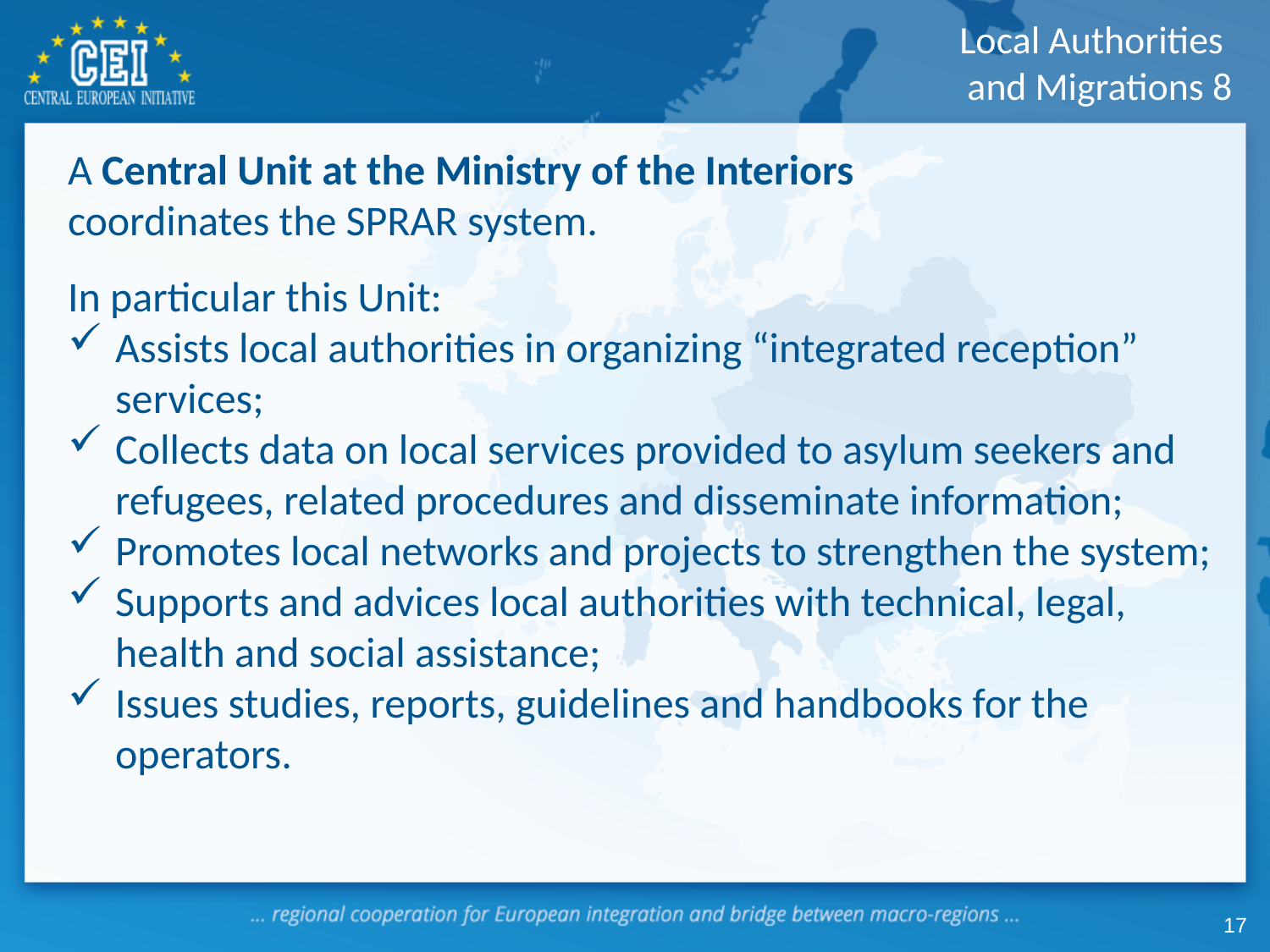

Local Authorities
and Migrations 8
# A Central Unit at the Ministry of the Interiors
coordinates the SPRAR system.

In particular this Unit:
Assists local authorities in organizing “integrated reception”
	services;
Collects data on local services provided to asylum seekers and
	refugees, related procedures and disseminate information;
Promotes local networks and projects to strengthen the system;
Supports and advices local authorities with technical, legal, health and social assistance;
Issues studies, reports, guidelines and handbooks for the
	operators.
17